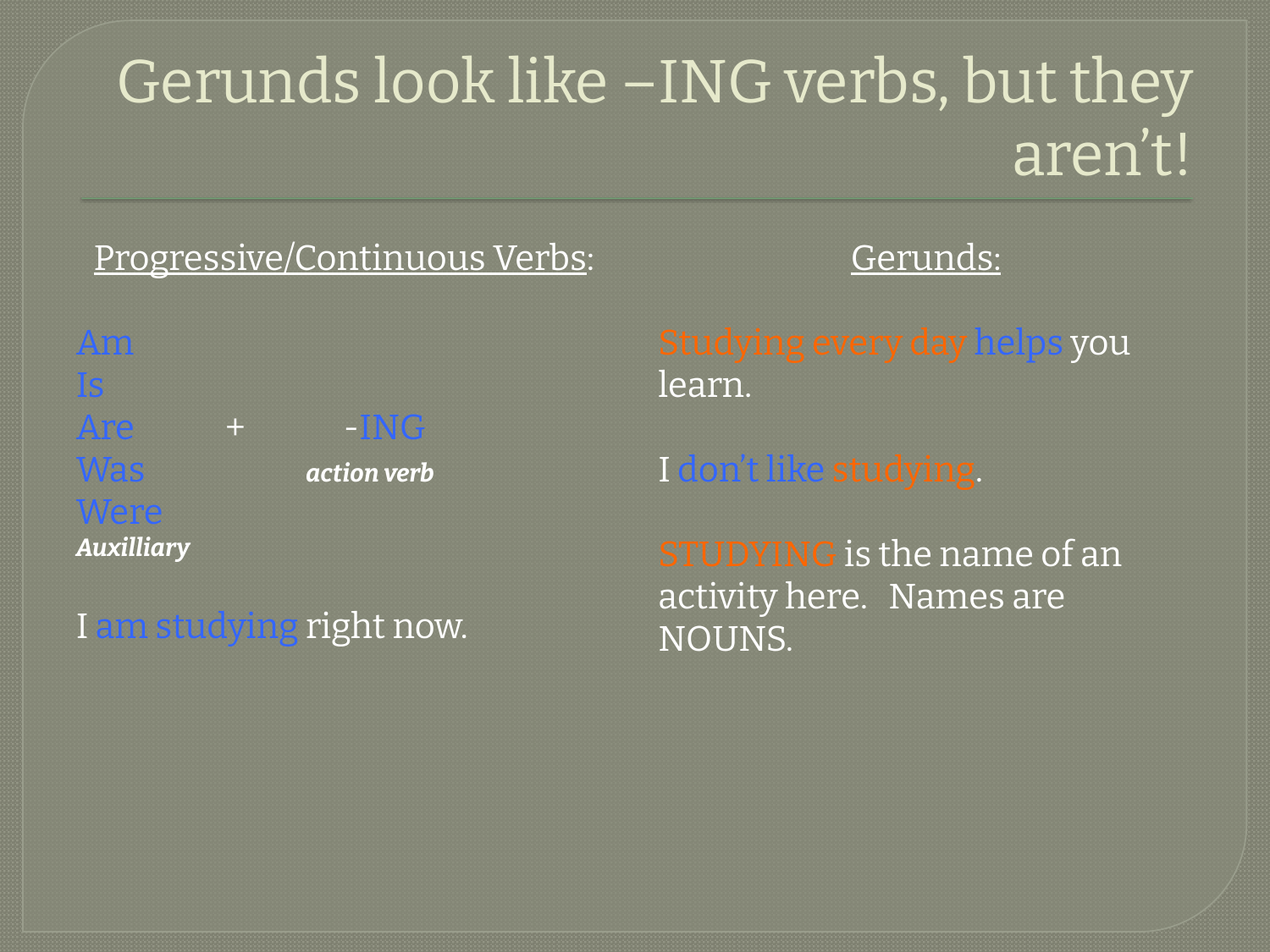

# Gerunds look like –ING verbs, but they aren’t!
Progressive/Continuous Verbs:

Am
Is
Are             +              -ING
Was                       action verb
Were
Auxilliary

I am studying right now.

Gerunds:

Studying every day helps you learn.

I don’t like studying.

STUDYING is the name of an activity here.   Names are NOUNS.